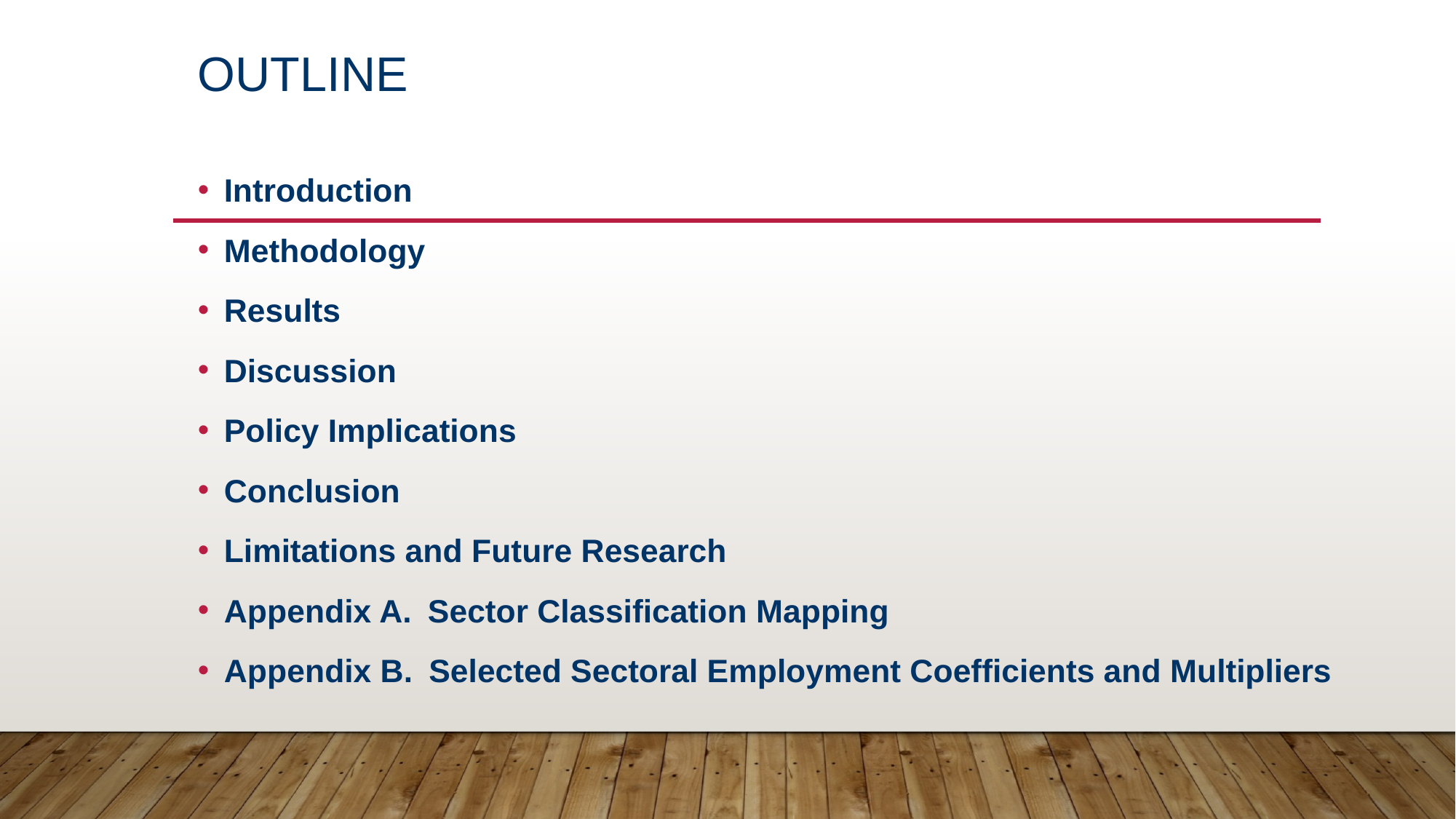

# Outline
Introduction
Methodology
Results
Discussion
Policy Implications
Conclusion
Limitations and Future Research
Appendix A. Sector Classification Mapping
Appendix B. Selected Sectoral Employment Coefficients and Multipliers